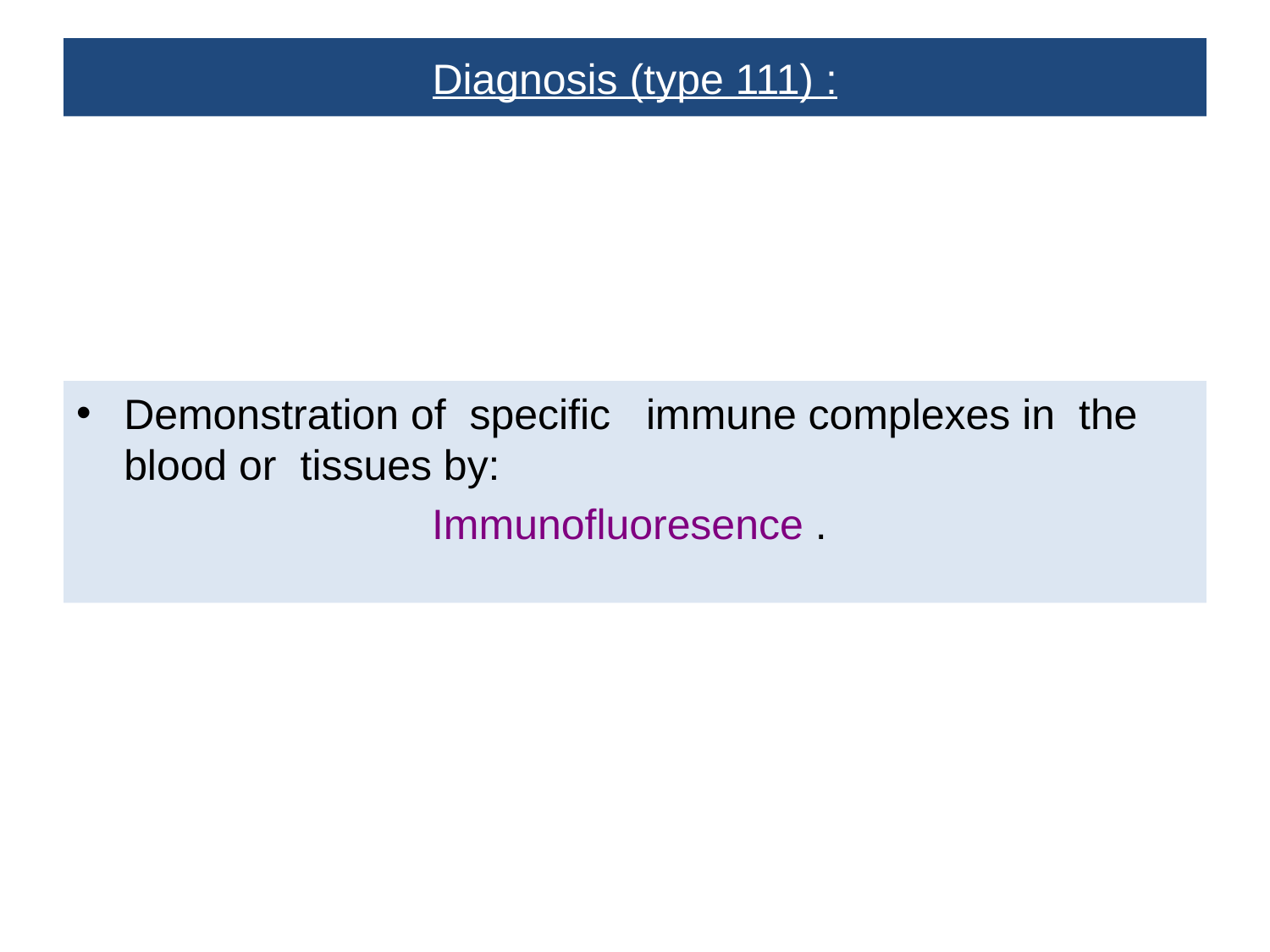

# Diagnosis (type 111) :
Demonstration of  specific   immune complexes in  the  blood or  tissues by:
                              Immunofluoresence .